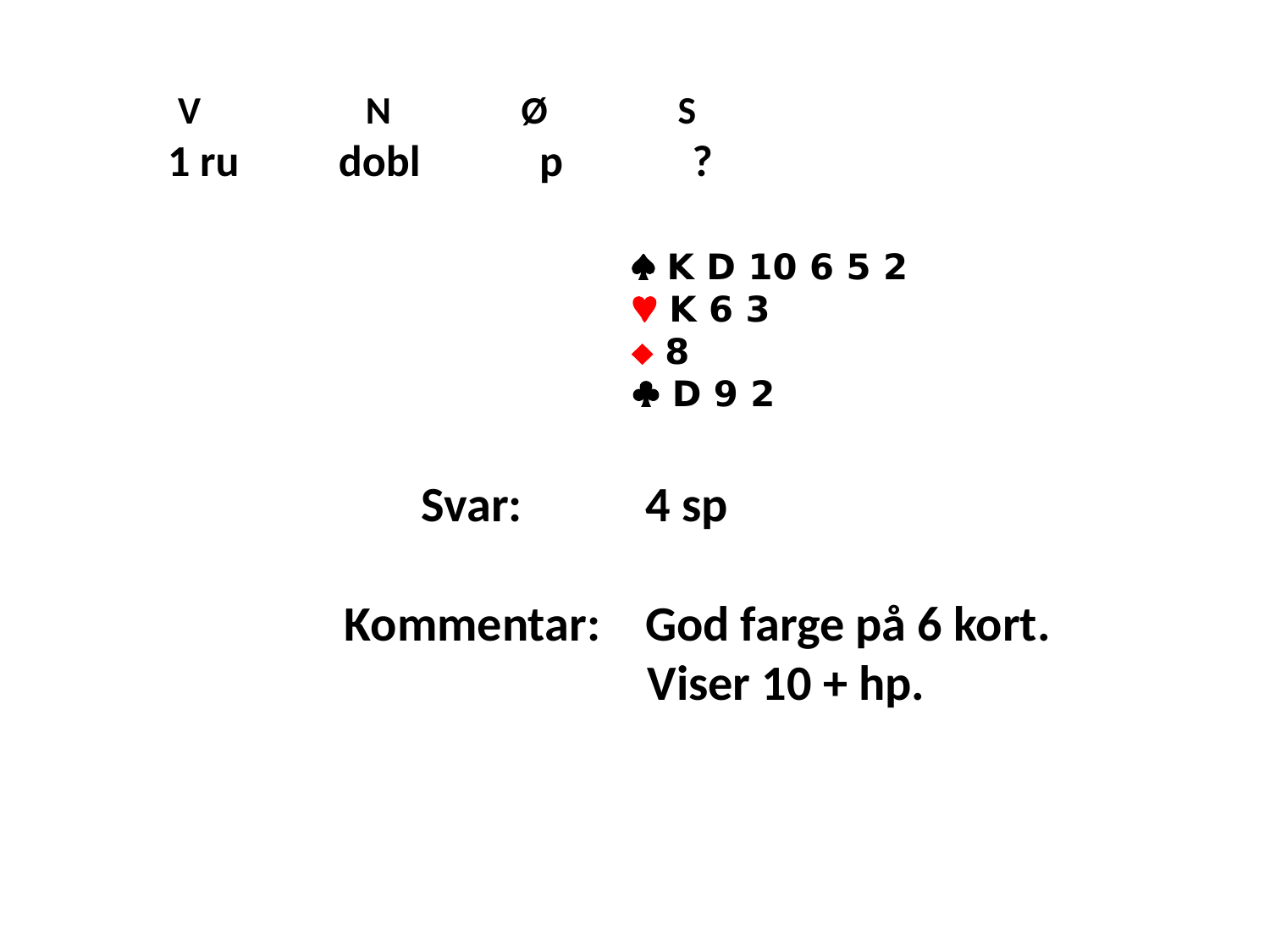

V                   N               Ø               S
     1 ru          dobl            p             ?
♠ K D 10 6 5 2
♥ K 6 3
♦ 8
♣ D 9 2

Svar:           4 sp
Kommentar:    God farge på 6 kort.
                           Viser 10 + hp.